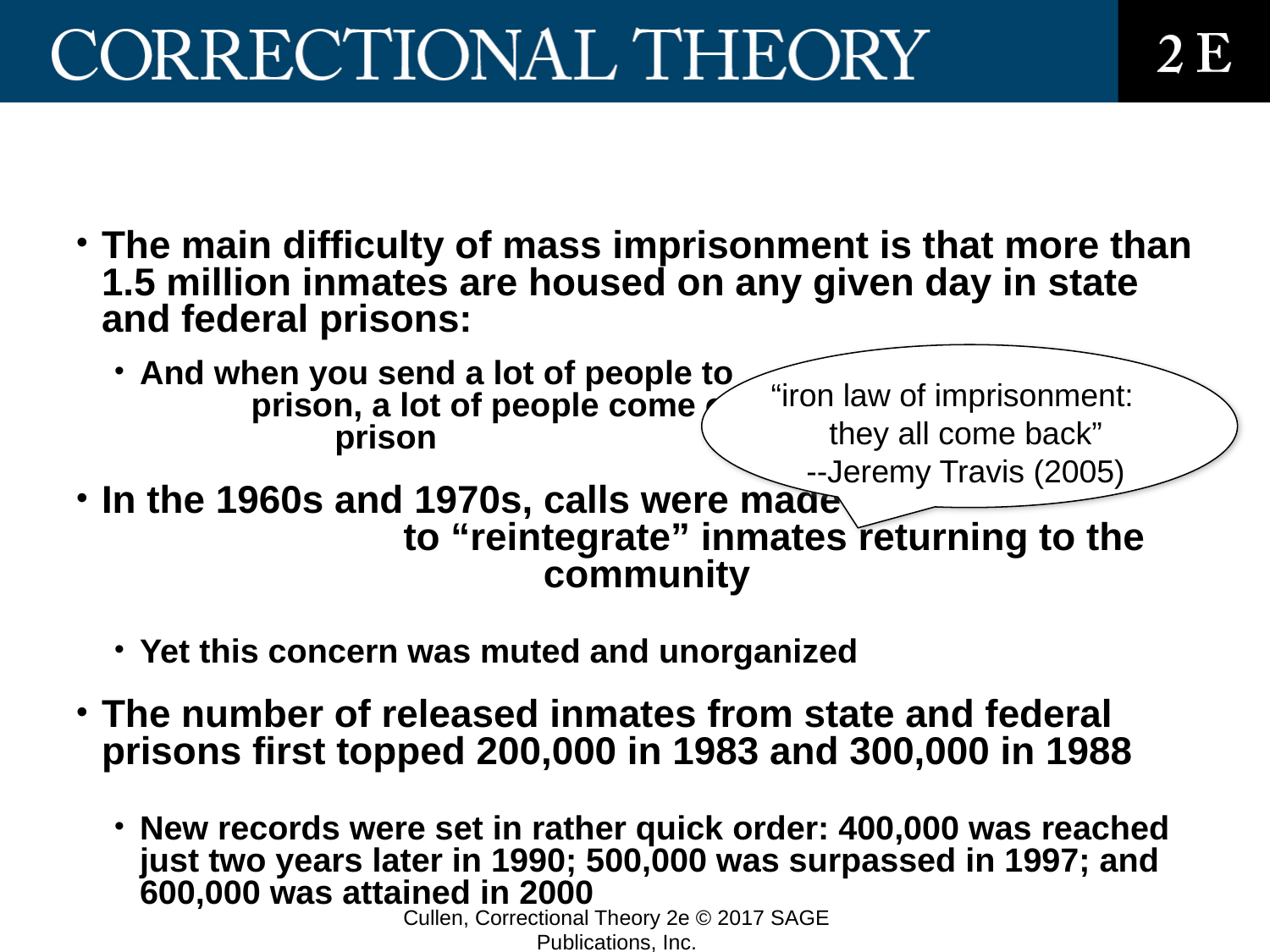

# 6. Reentry
The main difficulty of mass imprisonment is that more than 1.5 million inmates are housed on any given day in state and federal prisons:

And when you send a lot of people to                                                              prison, a lot of people come out of                                                                prison

In the 1960s and 1970s, calls were made                                                             to “reintegrate” inmates returning to the                                              community

Yet this concern was muted and unorganized

The number of released inmates from state and federal prisons first topped 200,000 in 1983 and 300,000 in 1988

New records were set in rather quick order: 400,000 was reached just two years later in 1990; 500,000 was surpassed in 1997; and 600,000 was attained in 2000

“iron law of imprisonment:    they all come back”
--Jeremy Travis (2005)
Cullen, Correctional Theory 2e © 2017 SAGE Publications, Inc.